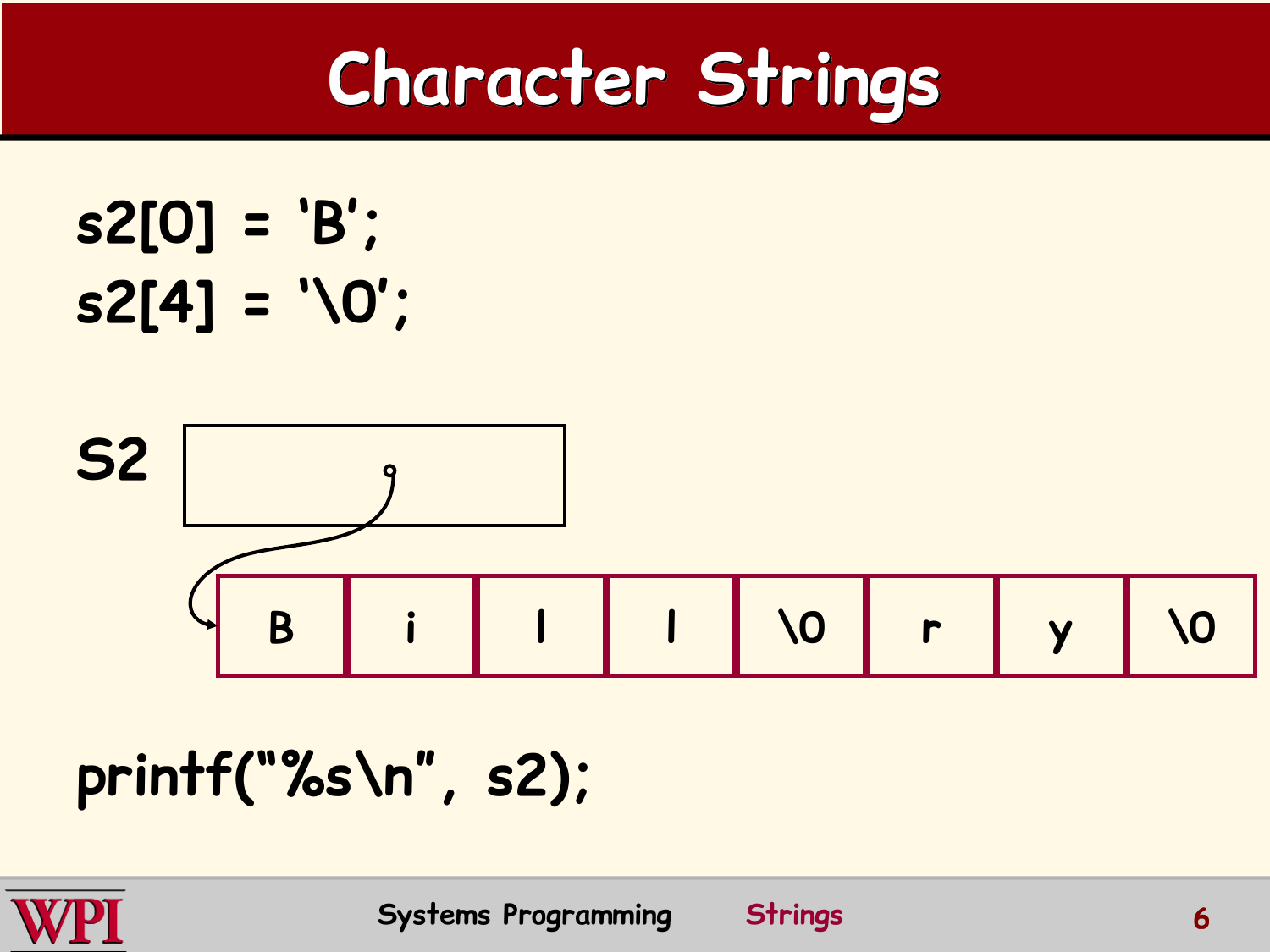

# Character Strings
s2[0] = ‘B’;
s2[4] = ‘\0’;

S2

printf(“%s\n”, s2);

B
i
l
l
\0
r
y
\0
Systems Programming      Strings
6